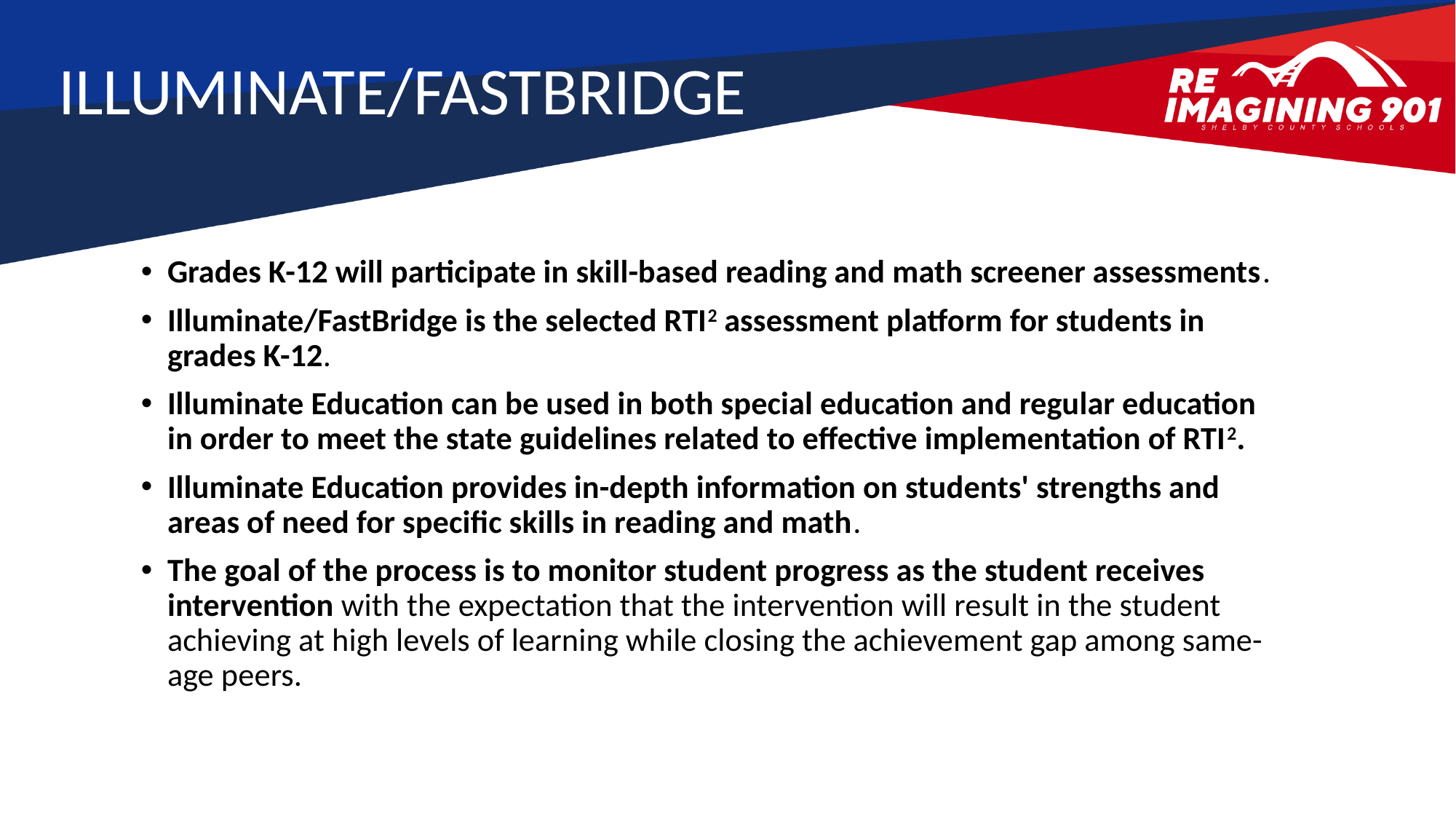

# ILLUMINATE/FASTBRIDGE
Grades K-12 will participate in skill-based reading and math screener assessments.
Illuminate/FastBridge is the selected RTI2 assessment platform for students in grades K-12.
Illuminate Education can be used in both special education and regular education in order to meet the state guidelines related to effective implementation of RTI2.
Illuminate Education provides in-depth information on students' strengths and areas of need for specific skills in reading and math.
The goal of the process is to monitor student progress as the student receives intervention with the expectation that the intervention will result in the student achieving at high levels of learning while closing the achievement gap among same-age peers.